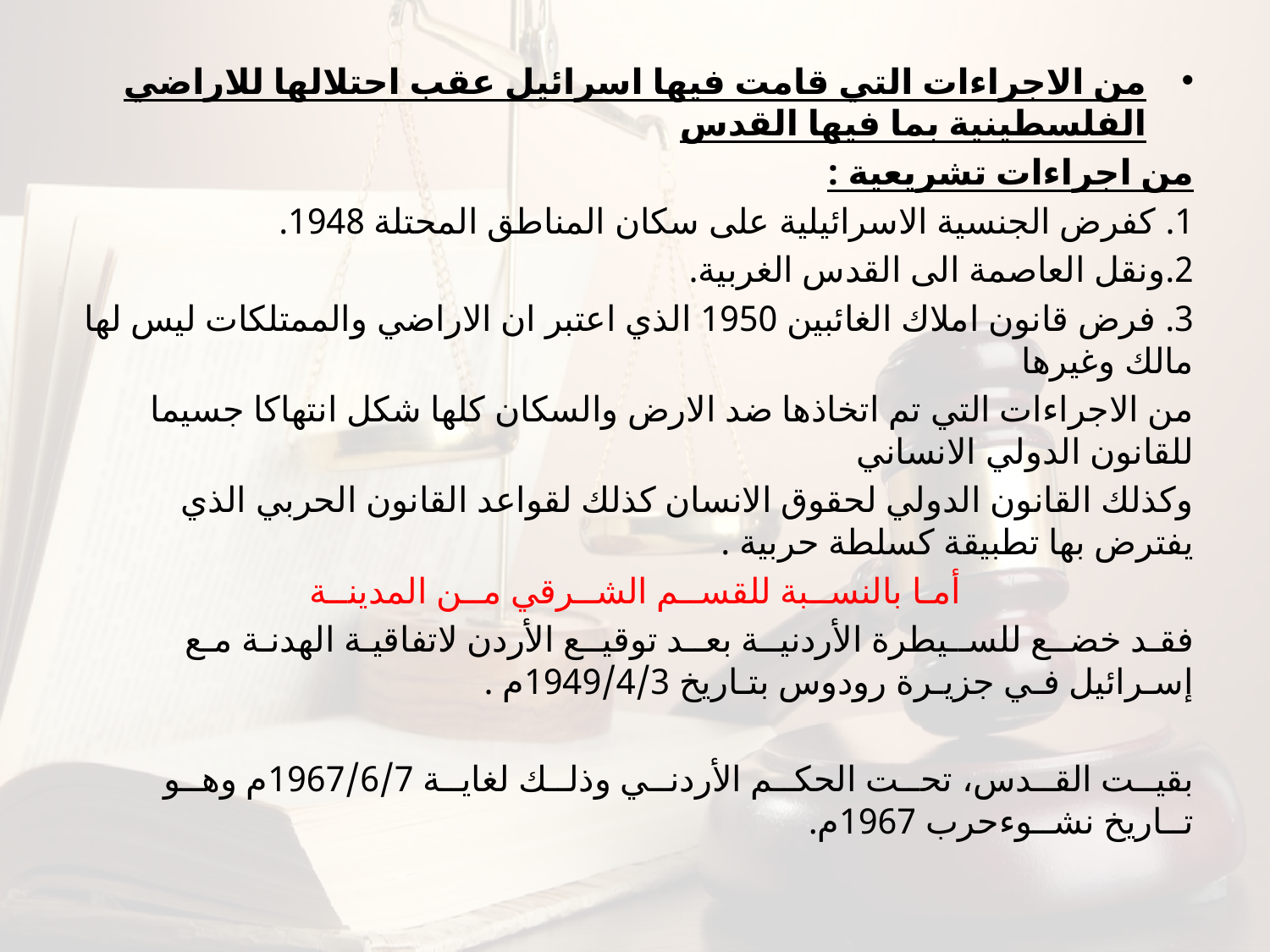

من الاجراءات التي قامت فيها اسرائيل عقب احتلالها للاراضي الفلسطينية بما فيها القدس
من اجراءات تشريعية :
1. كفرض الجنسية الاسرائيلية على سكان المناطق المحتلة 1948.
2.ونقل العاصمة الى القدس الغربية.
3. فرض قانون املاك الغائبين 1950 الذي اعتبر ان الاراضي والممتلكات ليس لها مالك وغيرها
من الاجراءات التي تم اتخاذها ضد الارض والسكان كلها شكل انتهاكا جسيما للقانون الدولي الانساني
وكذلك القانون الدولي لحقوق الانسان كذلك لقواعد القانون الحربي الذي يفترض بها تطبيقة كسلطة حربية .
أمـا بالنســبة للقســم الشــرقي مــن المدينــة
فقـد خضــع للســيطرة الأردنيــة بعــد توقيــع الأردن لاتفاقيـة الهدنـة مـع إسـرائيل فـي جزيـرة رودوس بتـاريخ 1949/4/3م .

بقيــت القــدس، تحــت الحكــم الأردنــي وذلــك لغايــة 1967/6/7م وهــو تــاريخ نشــوءحرب 1967م.